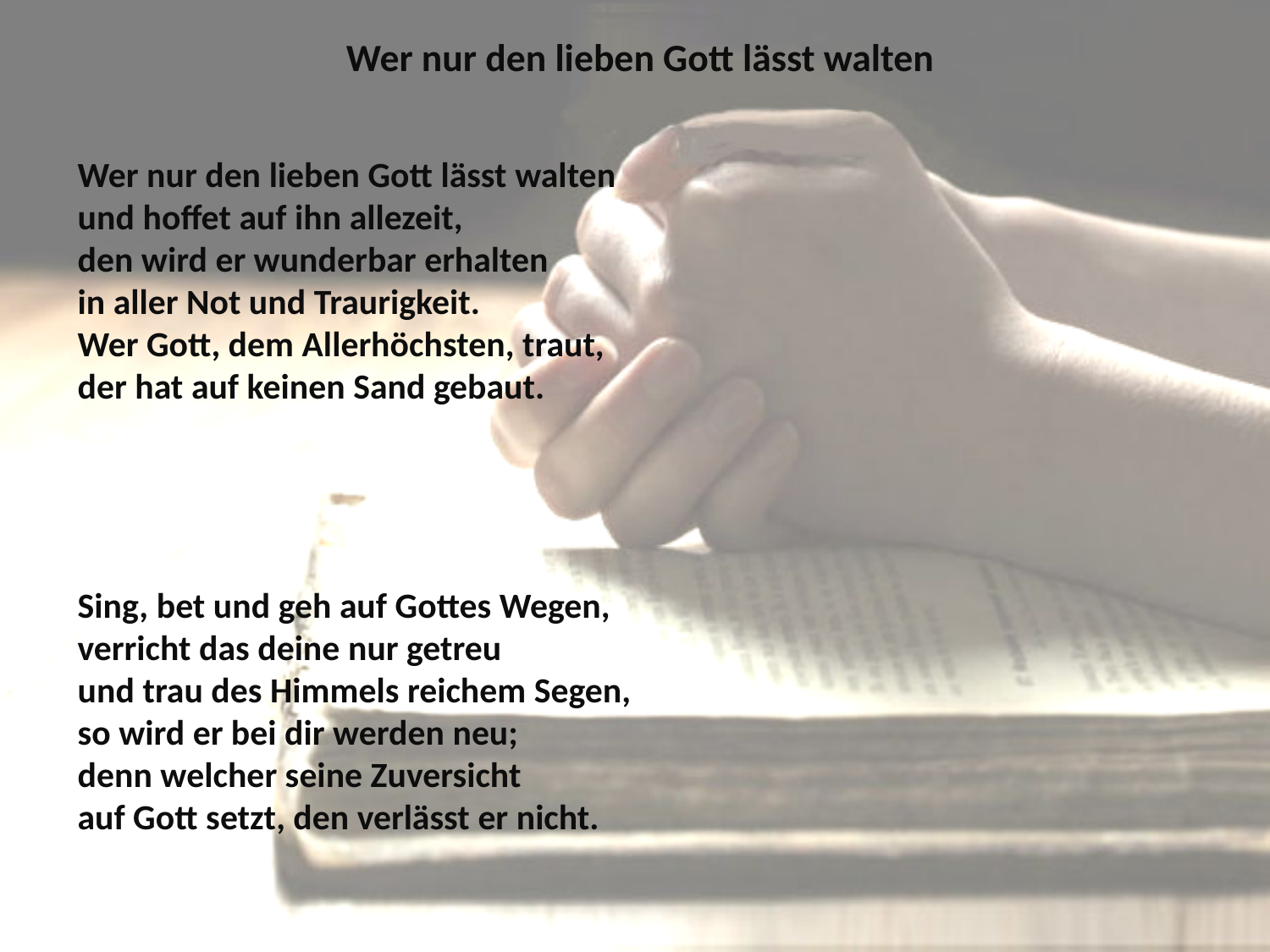

# Wer nur den lieben Gott lässt walten
Wer nur den lieben Gott lässt walten
und hoffet auf ihn allezeit,
den wird er wunderbar erhalten
in aller Not und Traurigkeit.
Wer Gott, dem Allerhöchsten, traut,
der hat auf keinen Sand gebaut.
Sing, bet und geh auf Gottes Wegen,
verricht das deine nur getreu
und trau des Himmels reichem Segen,
so wird er bei dir werden neu;
denn welcher seine Zuversicht
auf Gott setzt, den verlässt er nicht.